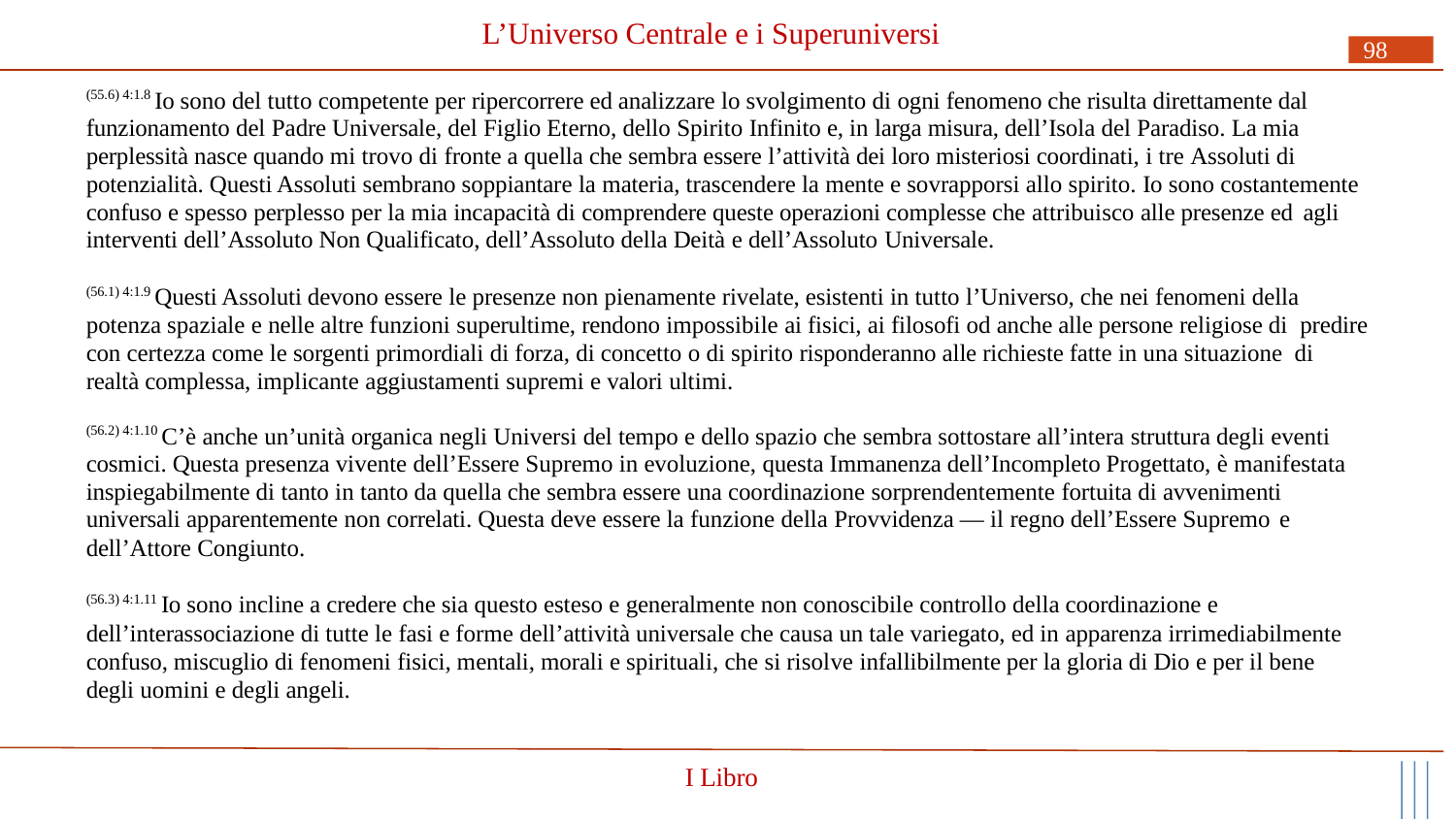

# L’Universo Centrale e i Superuniversi
98

(55.6) 4:1.8 Io sono del tutto competente per ripercorrere ed analizzare lo svolgimento di ogni fenomeno che risulta direttamente dal  funzionamento del Padre Universale, del Figlio Eterno, dello Spirito Infinito e, in larga misura, dell’Isola del Paradiso. La mia  perplessità nasce quando mi trovo di fronte a quella che sembra essere l’attività dei loro misteriosi coordinati, i tre Assoluti di  potenzialità. Questi Assoluti sembrano soppiantare la materia, trascendere la mente e sovrapporsi allo spirito. Io sono costantemente  confuso e spesso perplesso per la mia incapacità di comprendere queste operazioni complesse che attribuisco alle presenze ed agli
interventi dell’Assoluto Non Qualificato, dell’Assoluto della Deità e dell’Assoluto Universale.

(56.1) 4:1.9 Questi Assoluti devono essere le presenze non pienamente rivelate, esistenti in tutto l’Universo, che nei fenomeni della  potenza spaziale e nelle altre funzioni superultime, rendono impossibile ai fisici, ai filosofi od anche alle persone religiose di  predire con certezza come le sorgenti primordiali di forza, di concetto o di spirito risponderanno alle richieste fatte in una situazione  di realtà complessa, implicante aggiustamenti supremi e valori ultimi.

(56.2) 4:1.10 C’è anche un’unità organica negli Universi del tempo e dello spazio che sembra sottostare all’intera struttura degli eventi  cosmici. Questa presenza vivente dell’Essere Supremo in evoluzione, questa Immanenza dell’Incompleto Progettato, è manifestata  inspiegabilmente di tanto in tanto da quella che sembra essere una coordinazione sorprendentemente fortuita di avvenimenti  universali apparentemente non correlati. Questa deve essere la funzione della Provvidenza — il regno dell’Essere Supremo e
dell’Attore Congiunto.

(56.3) 4:1.11 Io sono incline a credere che sia questo esteso e generalmente non conoscibile controllo della coordinazione e
dell’interassociazione di tutte le fasi e forme dell’attività universale che causa un tale variegato, ed in apparenza irrimediabilmente  confuso, miscuglio di fenomeni fisici, mentali, morali e spirituali, che si risolve infallibilmente per la gloria di Dio e per il bene  degli uomini e degli angeli.

I Libro